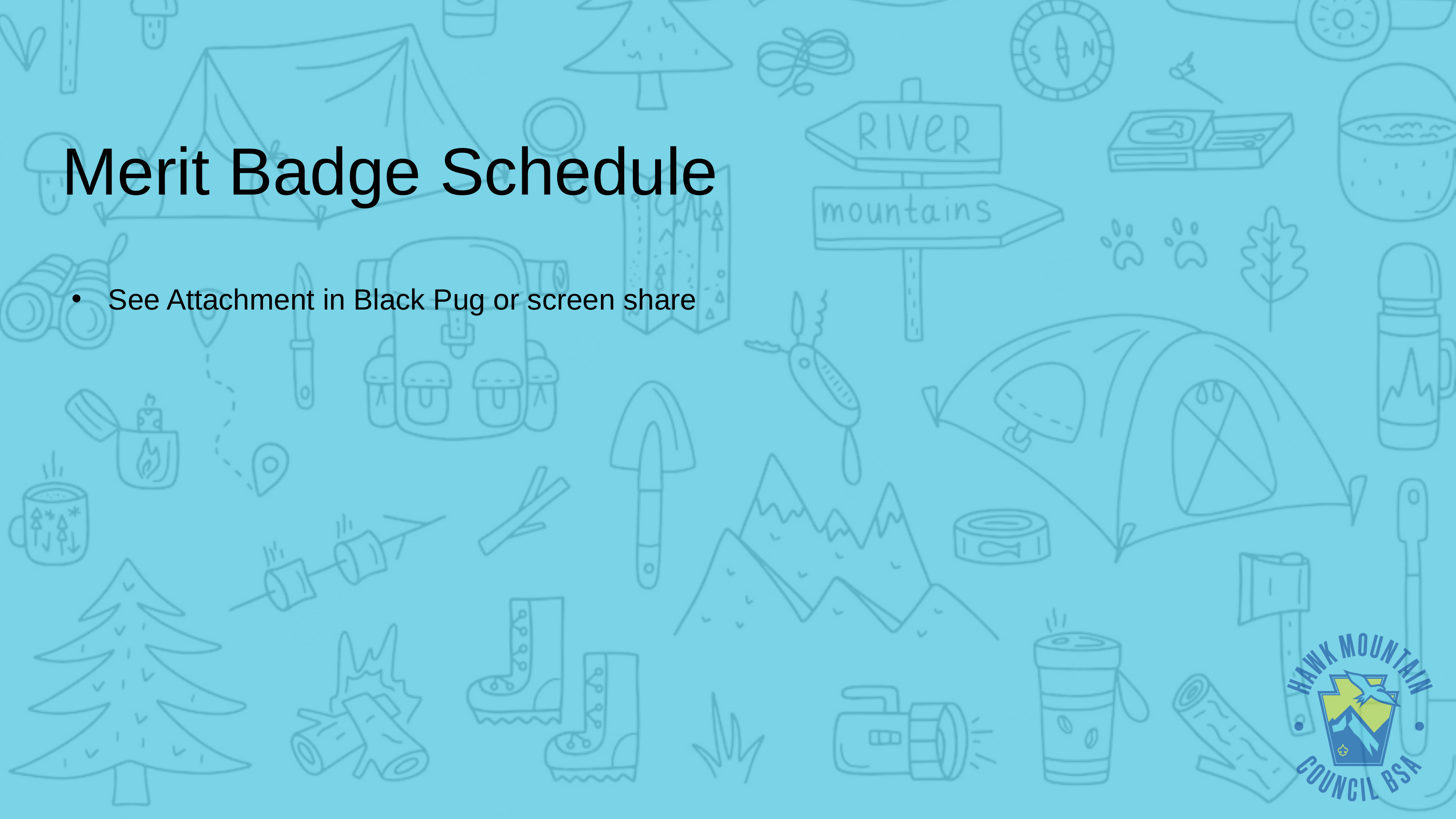

Merit Badge Schedule
See Attachment in Black Pug or screen share